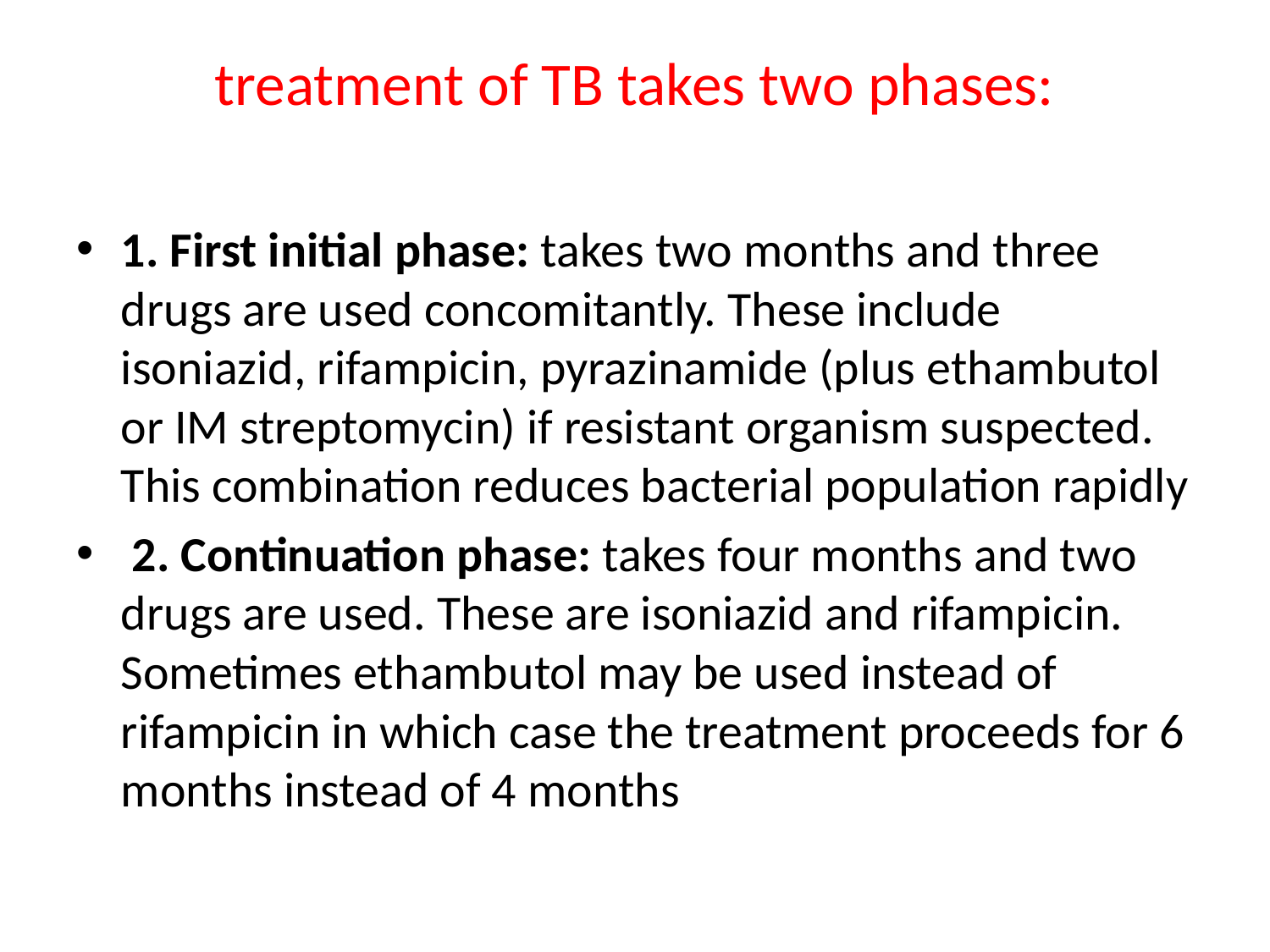

# treatment of TB takes two phases:
1. First initial phase: takes two months and three drugs are used concomitantly. These include isoniazid, rifampicin, pyrazinamide (plus ethambutol or IM streptomycin) if resistant organism suspected. This combination reduces bacterial population rapidly
 2. Continuation phase: takes four months and two drugs are used. These are isoniazid and rifampicin. Sometimes ethambutol may be used instead of rifampicin in which case the treatment proceeds for 6 months instead of 4 months